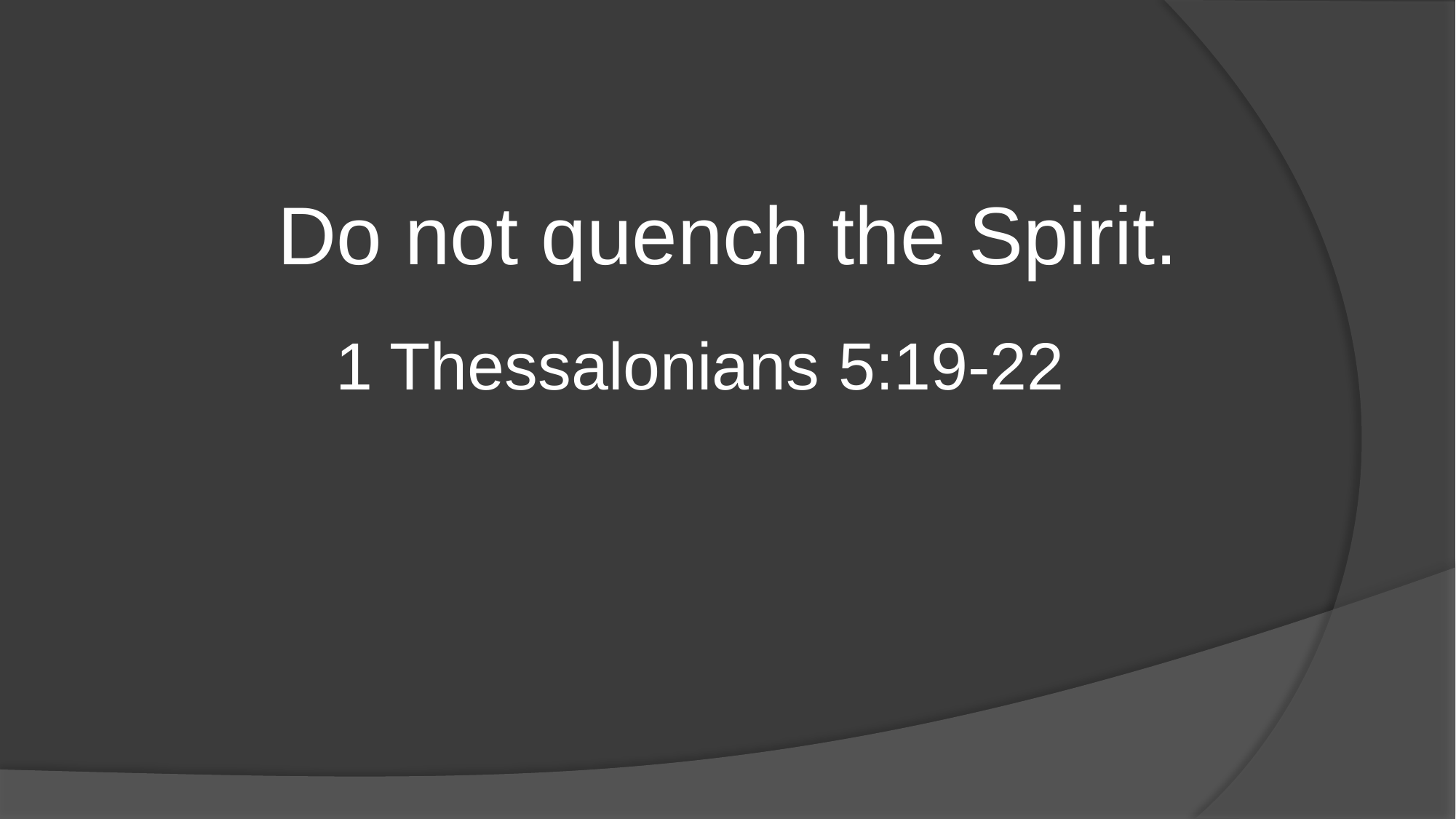

# Do not quench the Spirit.
1 Thessalonians 5:19-22